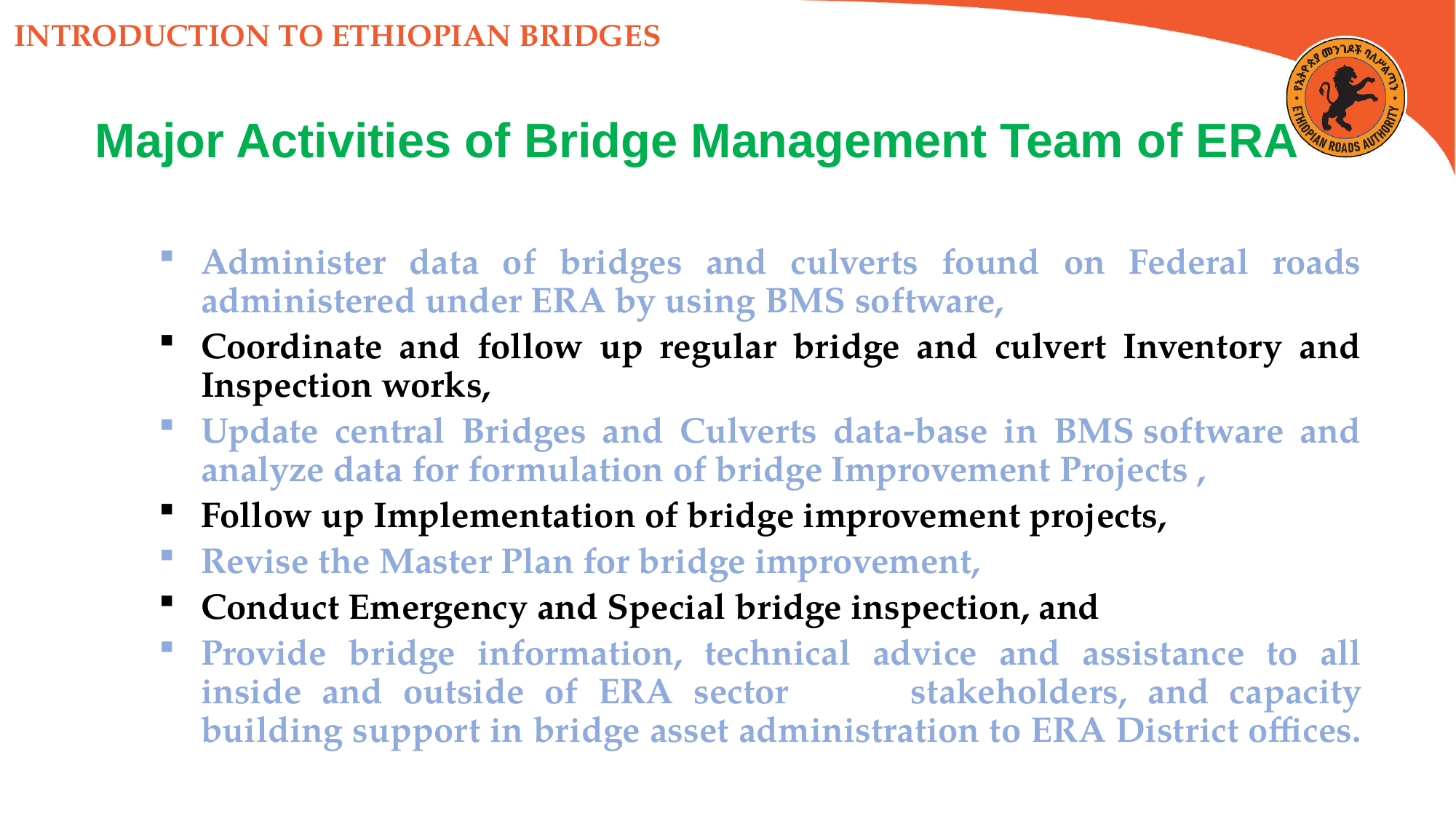

INTRODUCTION TO ETHIOPIAN BRIDGES
# Major Activities of Bridge Management Team of ERA
Administer data of bridges and culverts found on Federal roads administered under ERA by using BMS software,
Coordinate and follow up regular bridge and culvert Inventory and Inspection works,
Update central Bridges and Culverts data-base in BMS software and analyze data for formulation of bridge Improvement Projects ,
Follow up Implementation of bridge improvement projects,
Revise the Master Plan for bridge improvement,
Conduct Emergency and Special bridge inspection, and
Provide bridge information, technical advice and assistance to all inside and outside of ERA sector 	stakeholders, and capacity building support in bridge asset administration to ERA District offices.